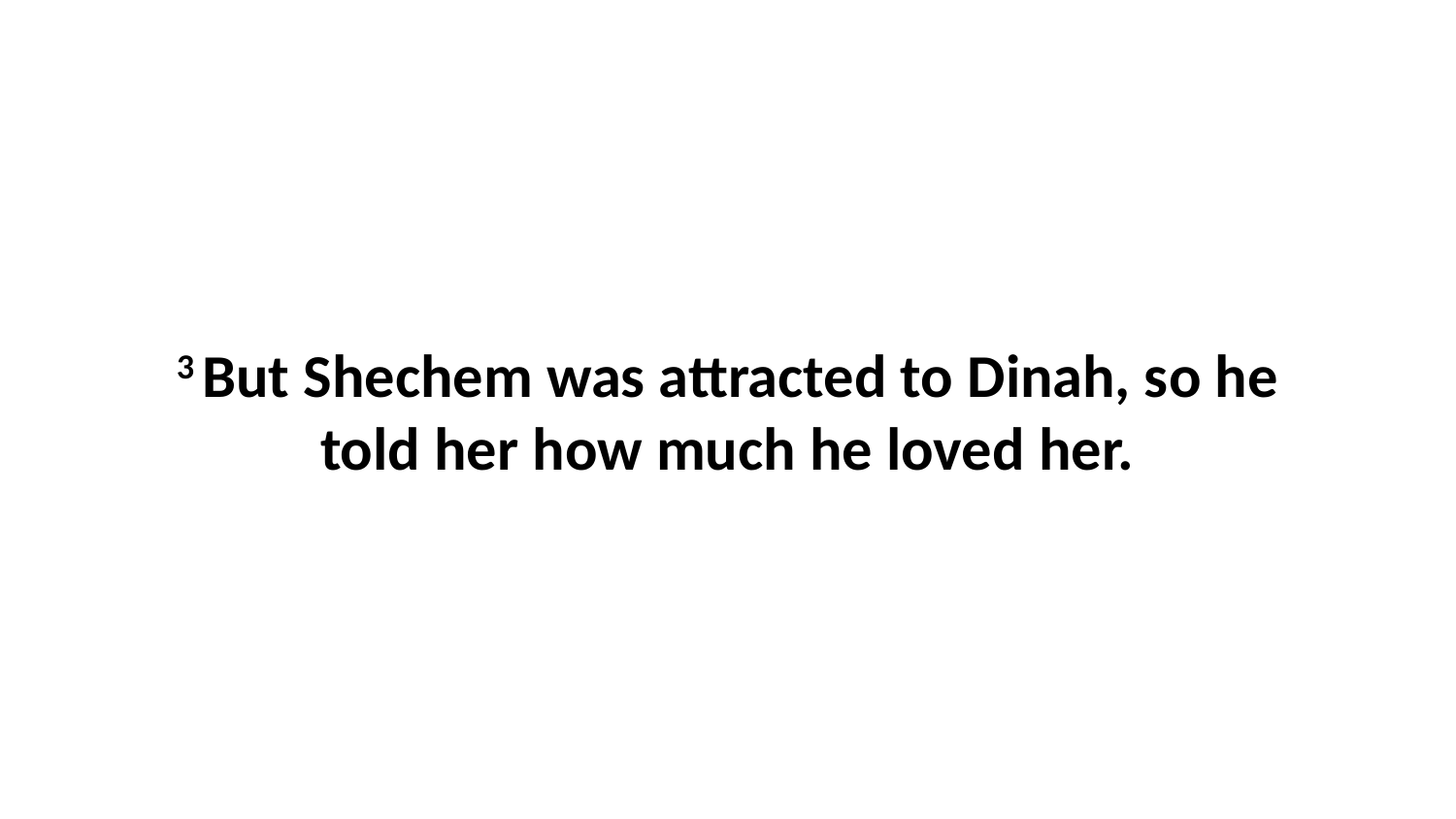

3 But Shechem was attracted to Dinah, so he told her how much he loved her.